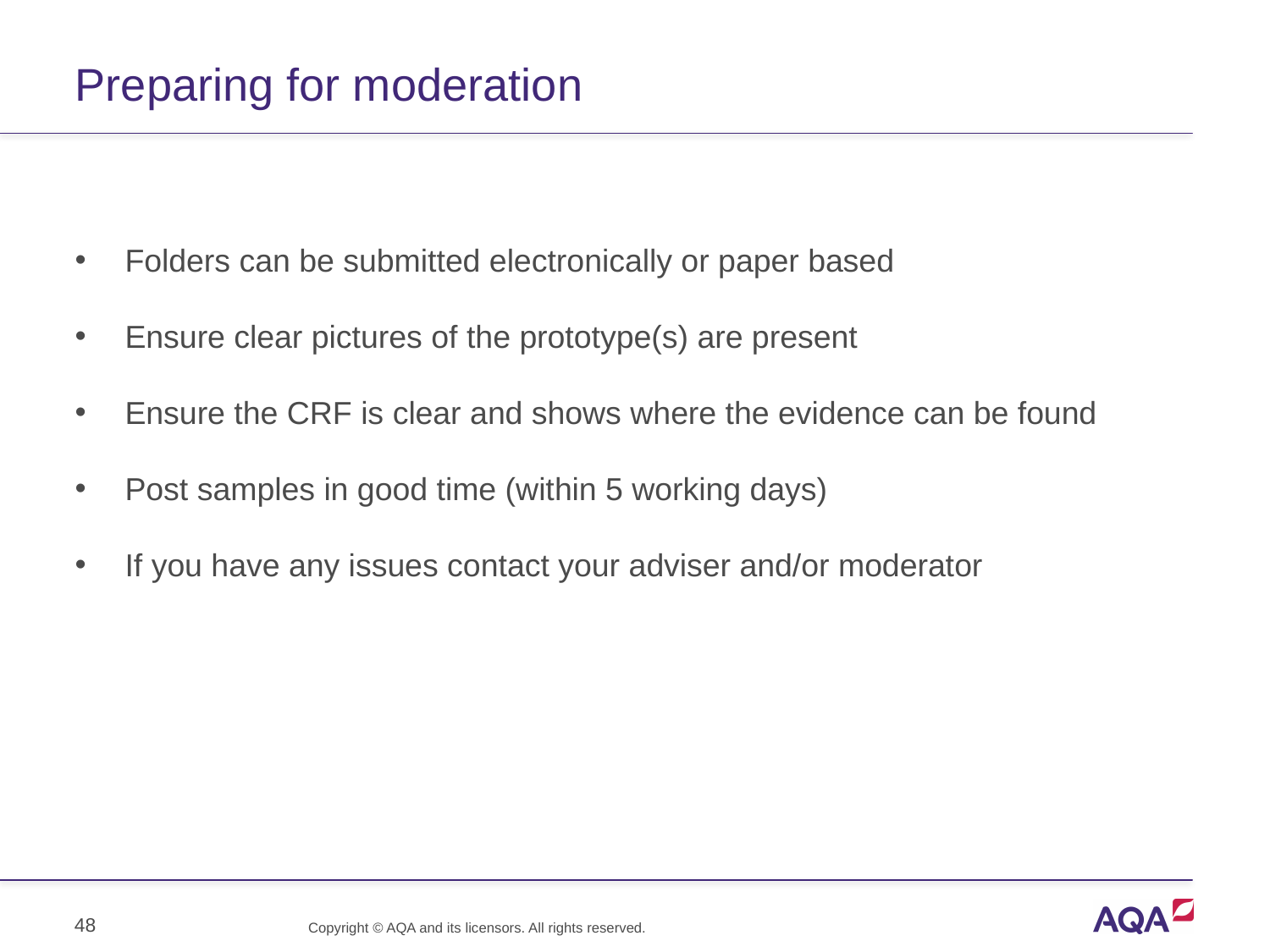

# Preparing for moderation
Folders can be submitted electronically or paper based

Ensure clear pictures of the prototype(s) are present

Ensure the CRF is clear and shows where the evidence can be found

Post samples in good time (within 5 working days)

If you have any issues contact your adviser and/or moderator

48
Copyright © AQA and its licensors. All rights reserved.